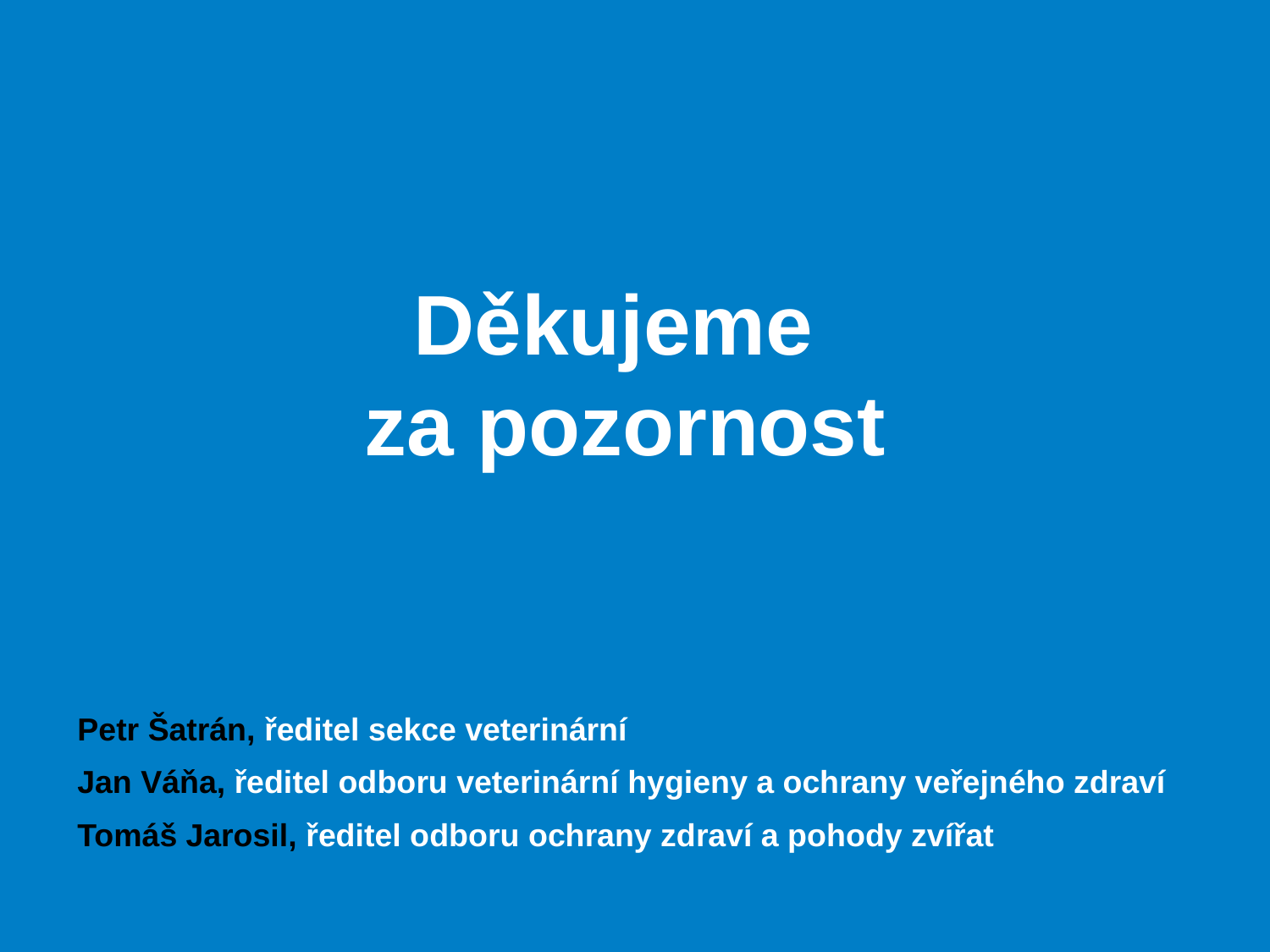

Děkujeme
za pozornost

Petr Šatrán, ředitel sekce veterinární
Jan Váňa, ředitel odboru veterinární hygieny a ochrany veřejného zdraví
Tomáš Jarosil, ředitel odboru ochrany zdraví a pohody zvířat